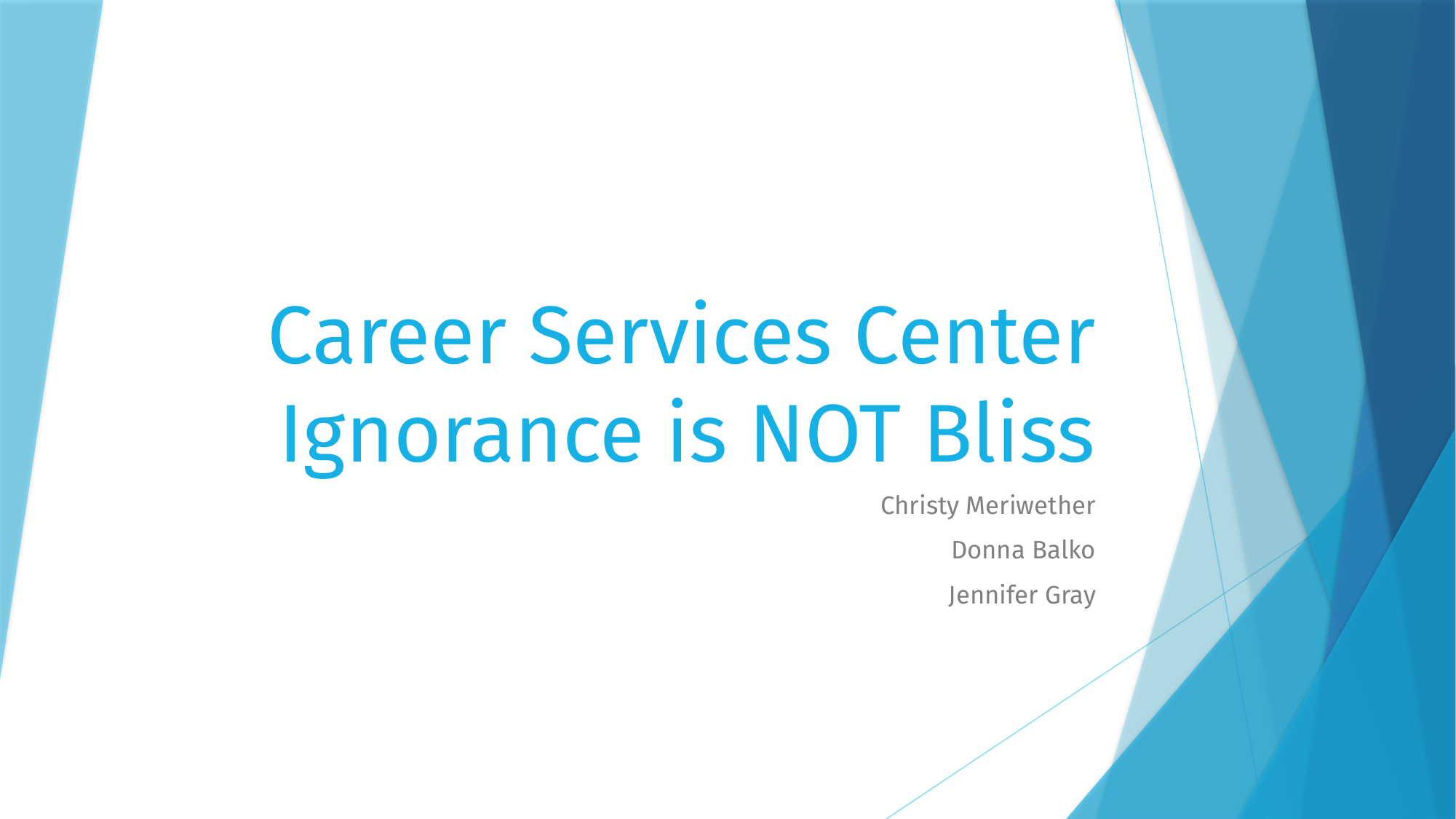

# Career Services Center Ignorance is NOT Bliss
Christy Meriwether
Donna Balko
Jennifer Gray